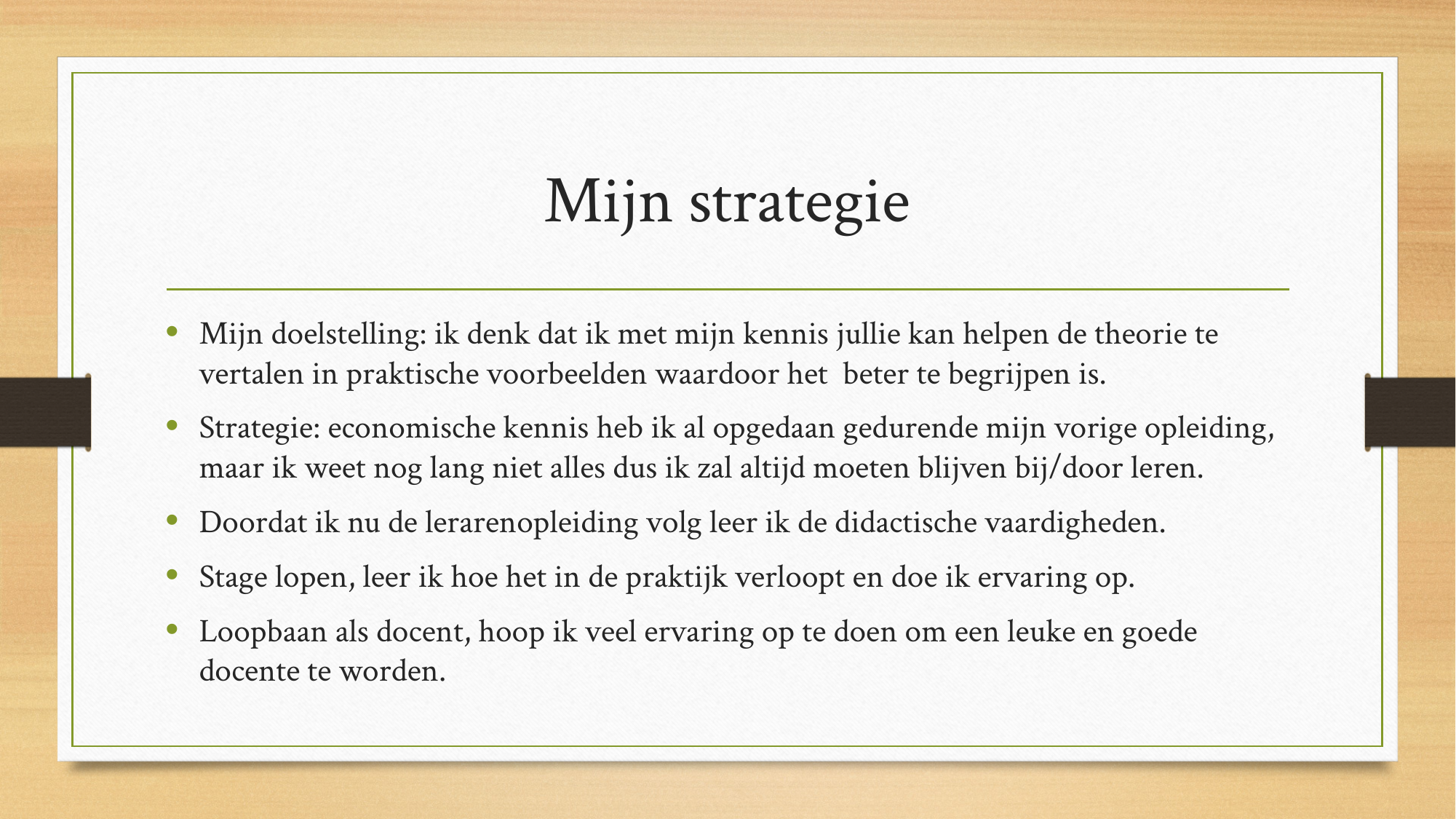

# Mijn strategie
Mijn doelstelling: ik denk dat ik met mijn kennis jullie kan helpen de theorie te vertalen in praktische voorbeelden waardoor het  beter te begrijpen is.
Strategie: economische kennis heb ik al opgedaan gedurende mijn vorige opleiding, maar ik weet nog lang niet alles dus ik zal altijd moeten blijven bij/door leren.
Doordat ik nu de lerarenopleiding volg leer ik de didactische vaardigheden.
Stage lopen, leer ik hoe het in de praktijk verloopt en doe ik ervaring op.
Loopbaan als docent, hoop ik veel ervaring op te doen om een leuke en goede docente te worden.